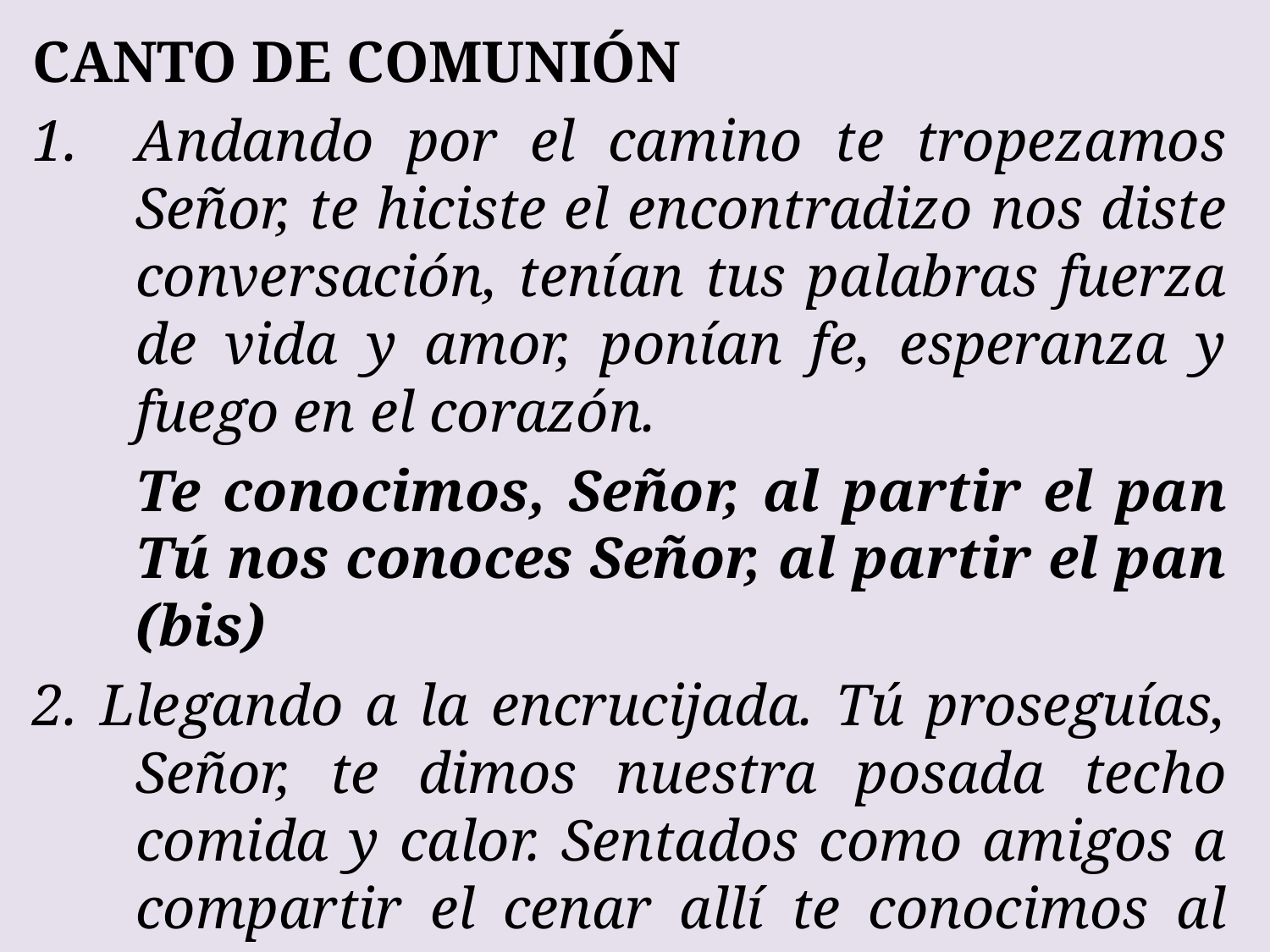

CANTO DE COMUNIÓN
Andando por el camino te tropezamos Señor, te hiciste el encontradizo nos diste conversación, tenían tus palabras fuerza de vida y amor, ponían fe, esperanza y fuego en el corazón.
	Te conocimos, Señor, al partir el pan Tú nos conoces Señor, al partir el pan (bis)
2. Llegando a la encrucijada. Tú proseguías, Señor, te dimos nuestra posada techo comida y calor. Sentados como amigos a compartir el cenar allí te conocimos al repartirnos tu pan.